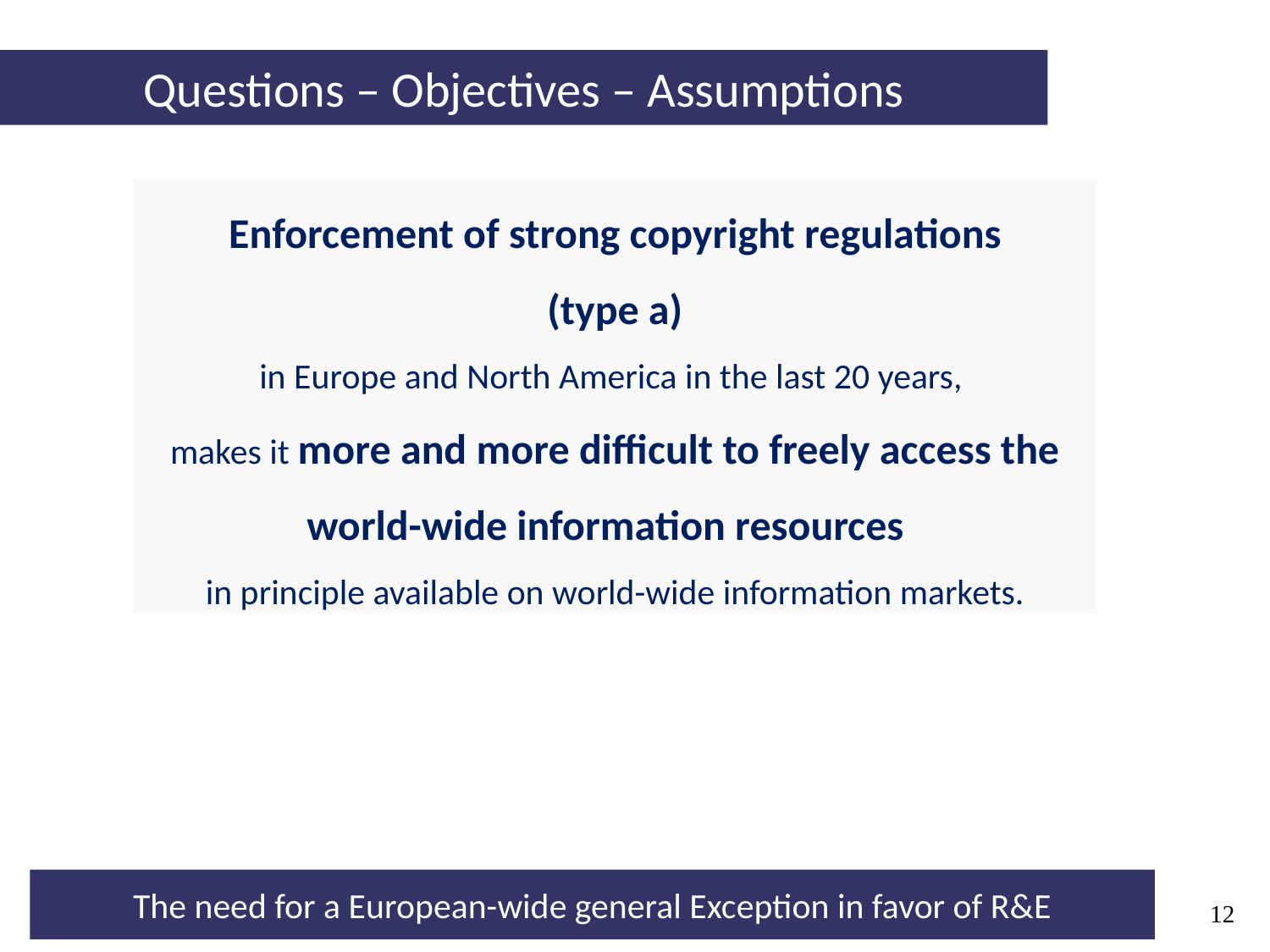

Questions – Objectives – Assumptions
Enforcement of strong copyright regulations
 (type a)
in Europe and North America in the last 20 years,
makes it more and more difficult to freely access the world-wide information resources
in principle available on world-wide information markets.

12